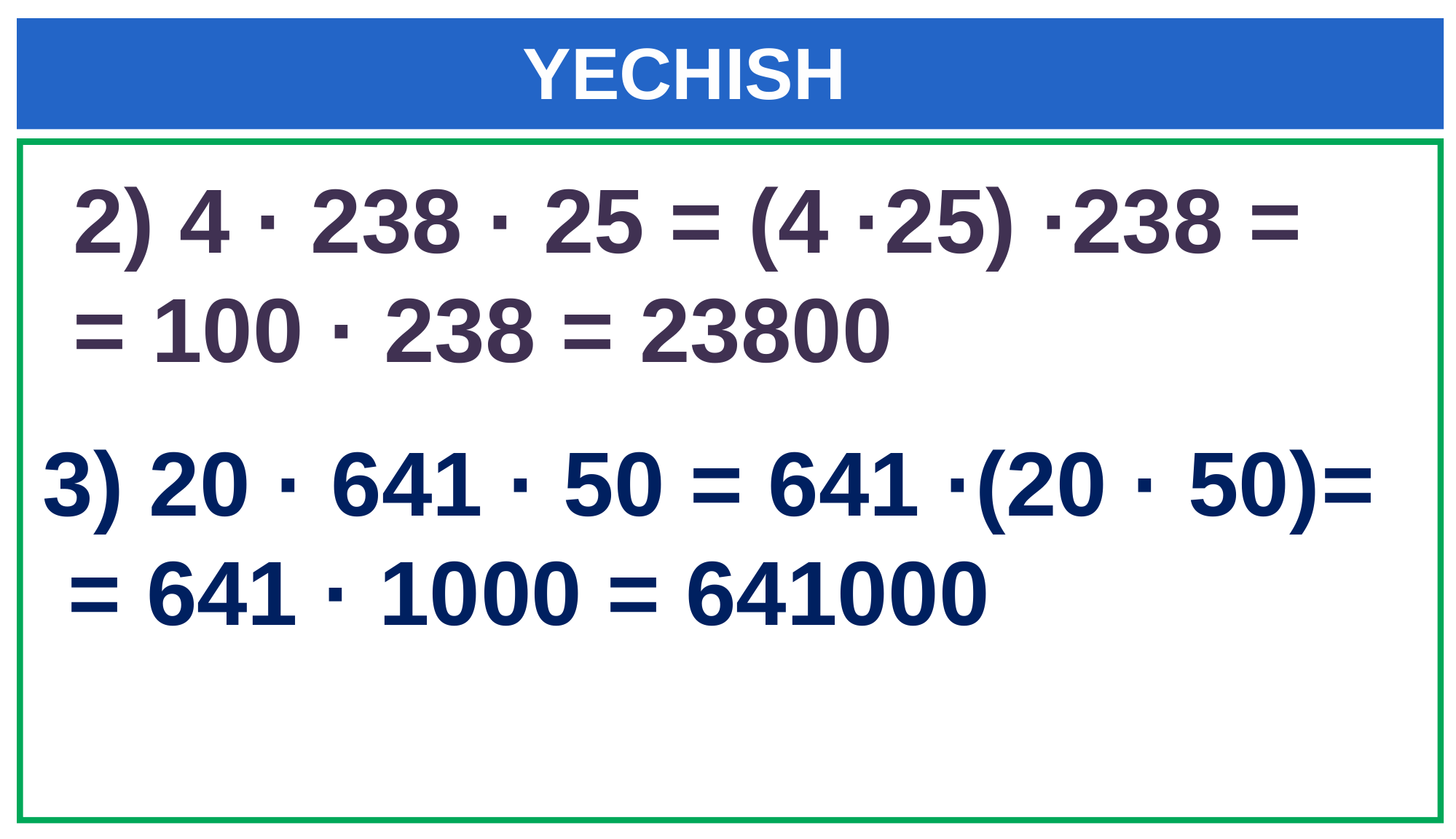

# YECHISH
2) 4 · 238 · 25 = (4 ·25) ·238 =
= 100 · 238 = 23800
3) 20 · 641 · 50 = 641 ·(20 · 50)=
 = 641 · 1000 = 641000